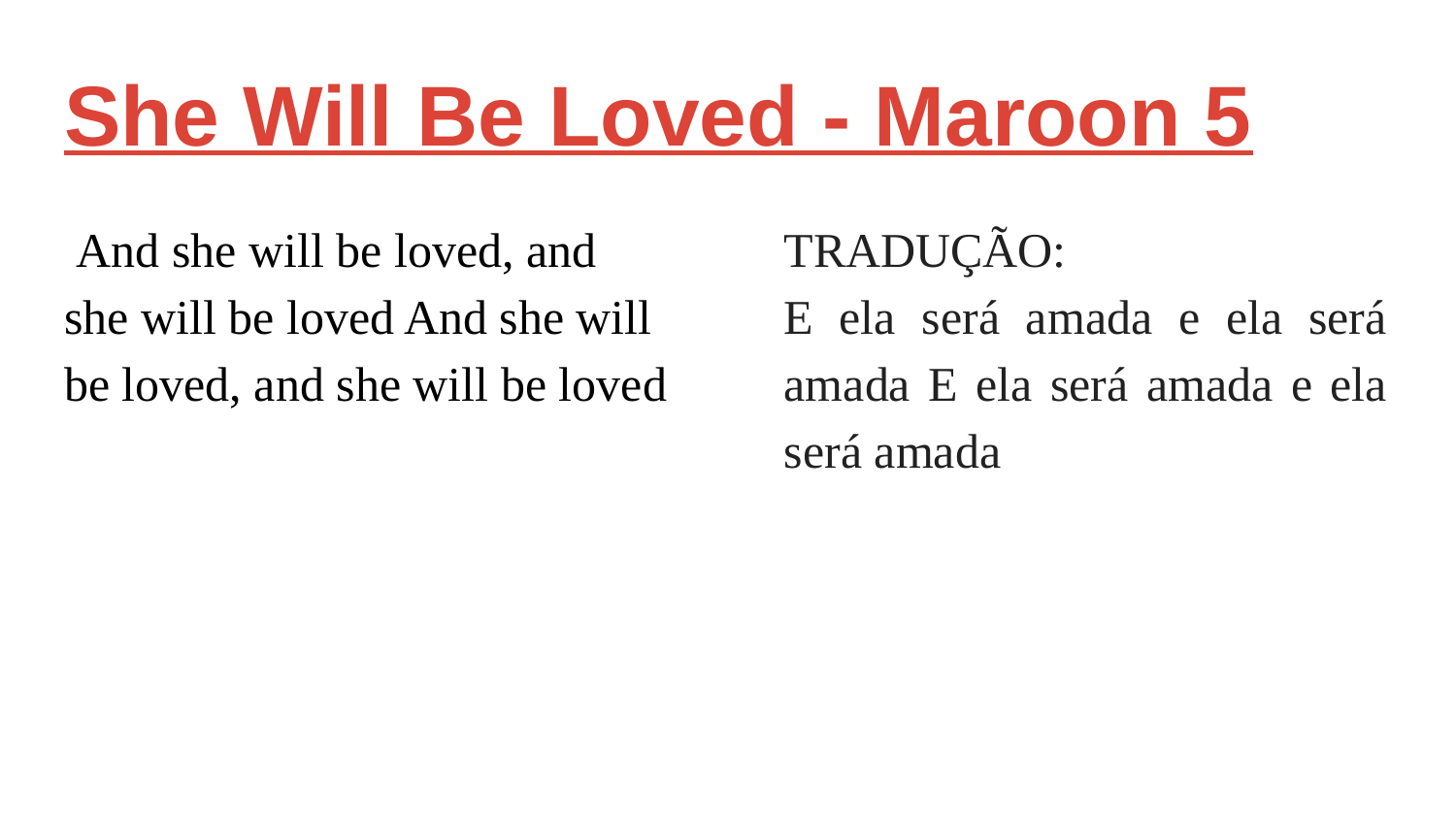

# She Will Be Loved - Maroon 5
 And she will be loved, and she will be loved And she will be loved, and she will be loved
TRADUÇÃO:
E ela será amada e ela será amada E ela será amada e ela será amada